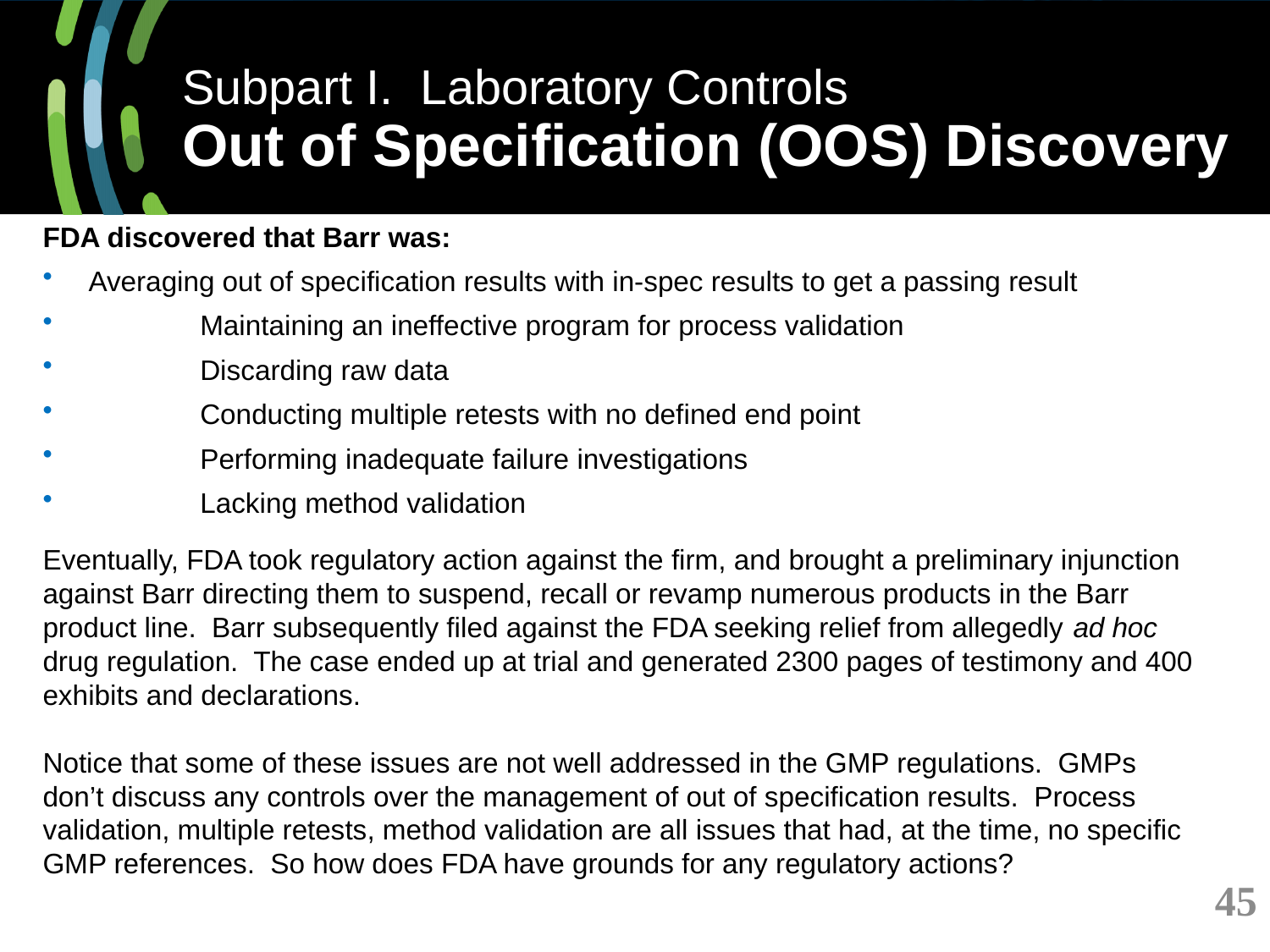

# Subpart I.  Laboratory Controls Out of Specification (OOS) Discovery
FDA discovered that Barr was:
  Averaging out of specification results with in-spec results to get a passing result
 	Maintaining an ineffective program for process validation
 	Discarding raw data
 	Conducting multiple retests with no defined end point
 	Performing inadequate failure investigations
 	Lacking method validation
Eventually, FDA took regulatory action against the firm, and brought a preliminary injunction against Barr directing them to suspend, recall or revamp numerous products in the Barr product line.  Barr subsequently filed against the FDA seeking relief from allegedly ad hoc drug regulation.  The case ended up at trial and generated 2300 pages of testimony and 400 exhibits and declarations.

Notice that some of these issues are not well addressed in the GMP regulations.  GMPs don’t discuss any controls over the management of out of specification results.  Process validation, multiple retests, method validation are all issues that had, at the time, no specific GMP references.  So how does FDA have grounds for any regulatory actions?
45